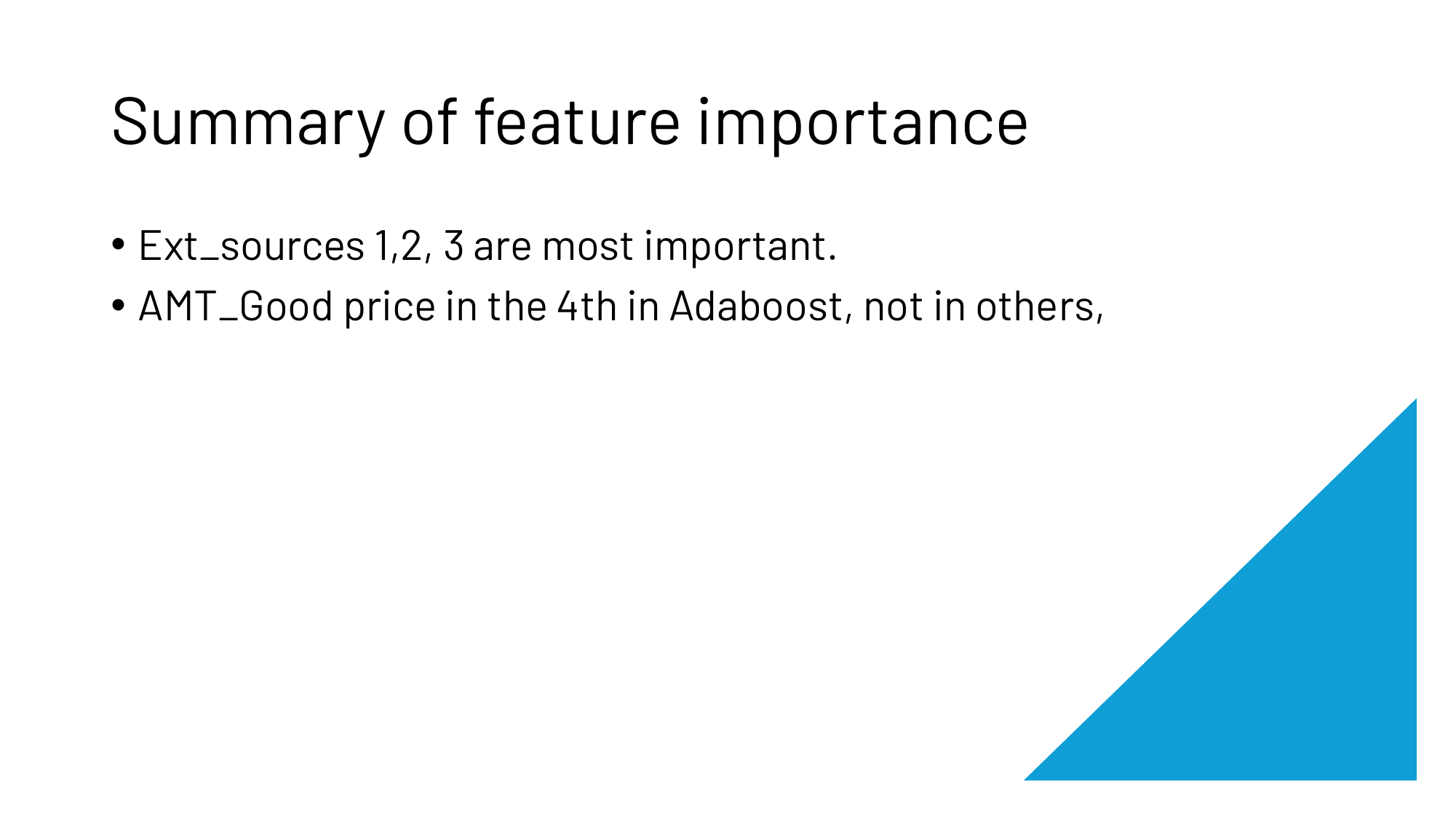

# Summary of feature importance
Ext_sources 1,2, 3 are most important.
AMT_Good price in the 4th in Adaboost, not in others,